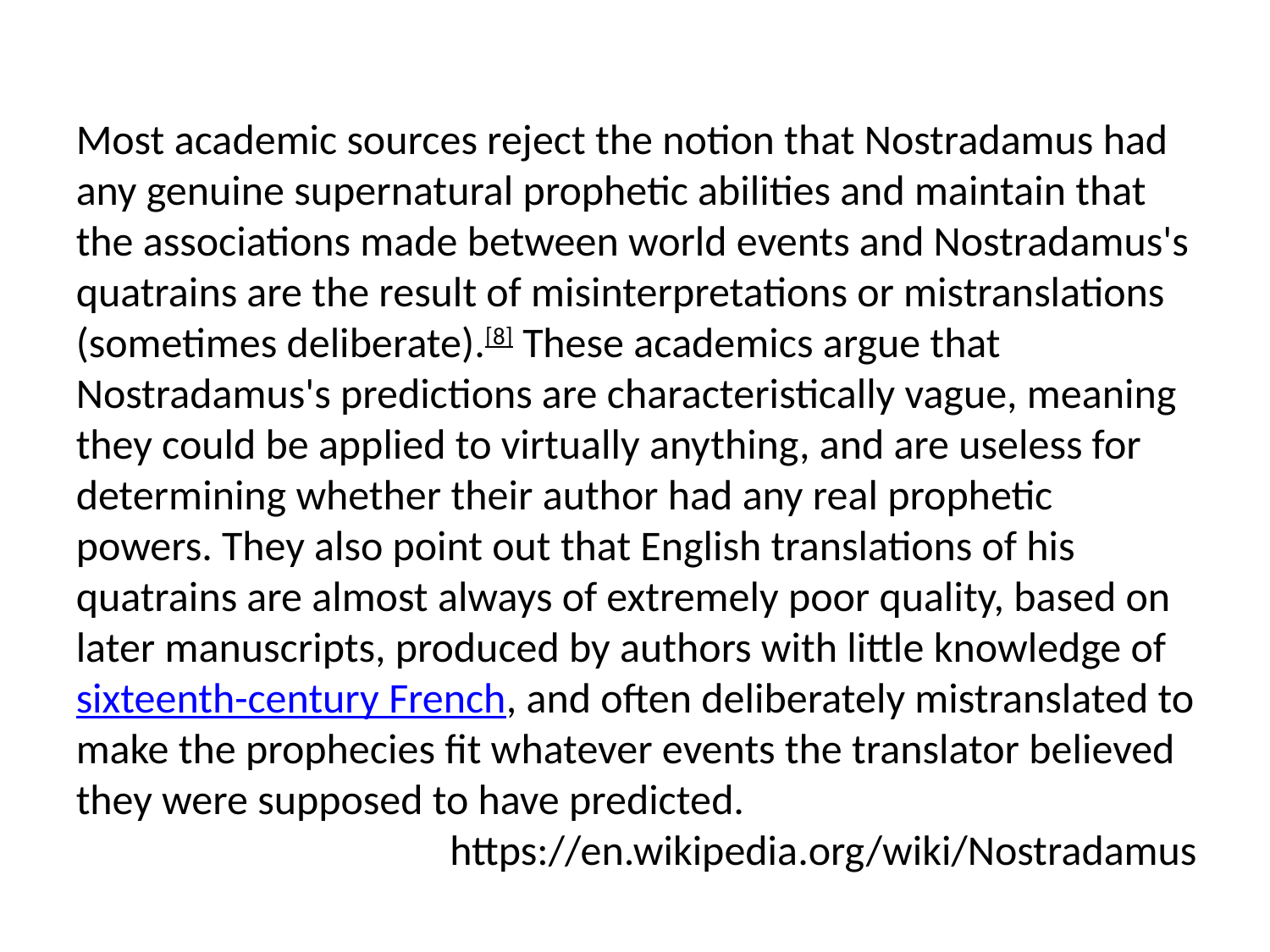

Most academic sources reject the notion that Nostradamus had any genuine supernatural prophetic abilities and maintain that the associations made between world events and Nostradamus's quatrains are the result of misinterpretations or mistranslations (sometimes deliberate).[8] These academics argue that Nostradamus's predictions are characteristically vague, meaning they could be applied to virtually anything, and are useless for determining whether their author had any real prophetic powers. They also point out that English translations of his quatrains are almost always of extremely poor quality, based on later manuscripts, produced by authors with little knowledge of sixteenth-century French, and often deliberately mistranslated to make the prophecies fit whatever events the translator believed they were supposed to have predicted.
https://en.wikipedia.org/wiki/Nostradamus